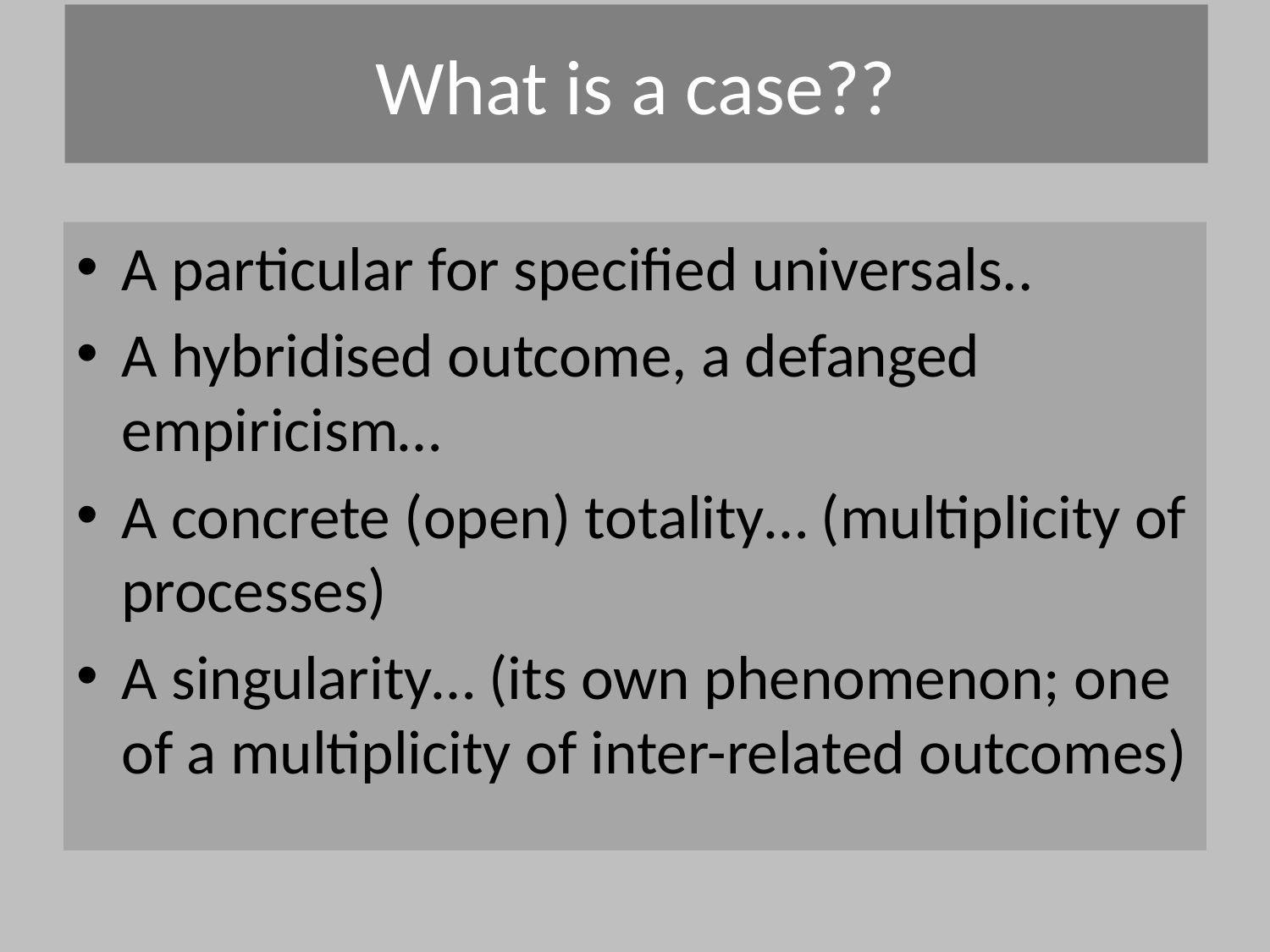

# What is a case??
A particular for specified universals..
A hybridised outcome, a defanged empiricism…
A concrete (open) totality… (multiplicity of processes)
A singularity… (its own phenomenon; one of a multiplicity of inter-related outcomes)